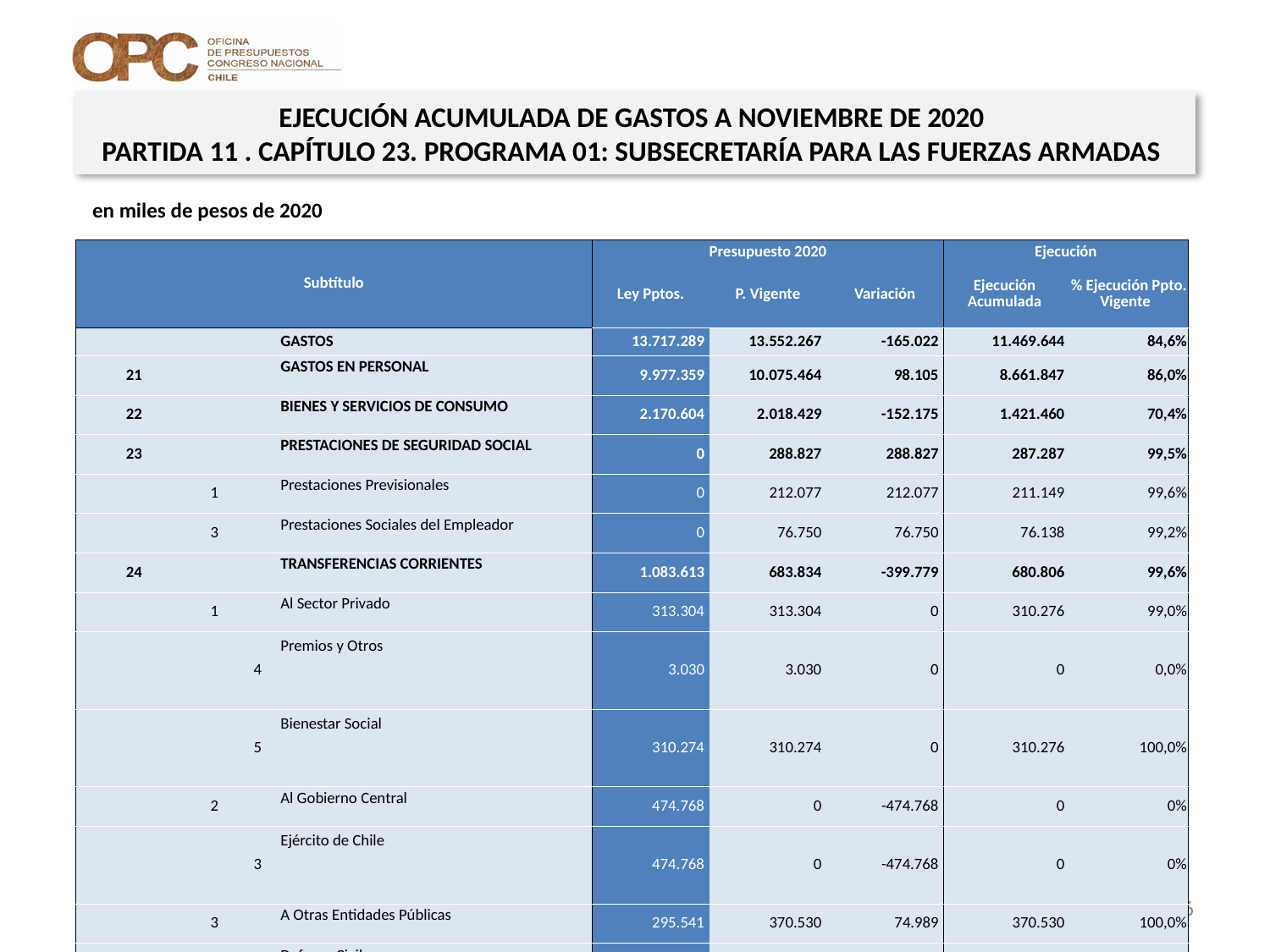

EJECUCIÓN ACUMULADA DE GASTOS A NOVIEMBRE DE 2020
PARTIDA 11 . CAPÍTULO 23. PROGRAMA 01: SUBSECRETARÍA PARA LAS FUERZAS ARMADAS
en miles de pesos de 2020
| Subtítulo |  |  |  | Presupuesto 2020 |  |  | Ejecución |  |
| --- | --- | --- | --- | --- | --- | --- | --- | --- |
|  |  |  |  | Ley Pptos. | P. Vigente | Variación | Ejecución Acumulada | % Ejecución Ppto. Vigente |
|  |  |  | GASTOS | 13.717.289 | 13.552.267 | -165.022 | 11.469.644 | 84,6% |
| 21 |  |  | GASTOS EN PERSONAL | 9.977.359 | 10.075.464 | 98.105 | 8.661.847 | 86,0% |
| 22 |  |  | BIENES Y SERVICIOS DE CONSUMO | 2.170.604 | 2.018.429 | -152.175 | 1.421.460 | 70,4% |
| 23 |  |  | PRESTACIONES DE SEGURIDAD SOCIAL | 0 | 288.827 | 288.827 | 287.287 | 99,5% |
|  | 1 |  | Prestaciones Previsionales | 0 | 212.077 | 212.077 | 211.149 | 99,6% |
|  | 3 |  | Prestaciones Sociales del Empleador | 0 | 76.750 | 76.750 | 76.138 | 99,2% |
| 24 |  |  | TRANSFERENCIAS CORRIENTES | 1.083.613 | 683.834 | -399.779 | 680.806 | 99,6% |
|  | 1 |  | Al Sector Privado | 313.304 | 313.304 | 0 | 310.276 | 99,0% |
|  |  | 4 | Premios y Otros | 3.030 | 3.030 | 0 | 0 | 0,0% |
|  |  | 5 | Bienestar Social | 310.274 | 310.274 | 0 | 310.276 | 100,0% |
|  | 2 |  | Al Gobierno Central | 474.768 | 0 | -474.768 | 0 | 0% |
|  |  | 3 | Ejército de Chile | 474.768 | 0 | -474.768 | 0 | 0% |
|  | 3 |  | A Otras Entidades Públicas | 295.541 | 370.530 | 74.989 | 370.530 | 100,0% |
|  |  | 37 | Defensa Civil | 295.541 | 370.530 | 74.989 | 370.530 | 100,0% |
| 25 |  |  | INTEGROS AL FISCO | 0 | 0 | 0 | 700.000 | 0% |
|  | 99 |  | Otros Integros al Fisco | 0 | 0 | 0 | 700.000 | 0% |
| 29 |  |  | ADQUISICIÓN DE ACTIVOS NO FINANCIEROS | 485.713 | 485.713 | 0 | 418.244 | 86,1% |
|  | 4 |  | Mobiliario y Otros | 22.206 | 22.206 | 0 | 8.836 | 39,8% |
|  | 5 |  | Máquinas y Equipos | 22.830 | 22.830 | 0 | 12.505 | 54,8% |
|  | 6 |  | Equipos Informáticos | 83.722 | 83.722 | 0 | 70.063 | 83,7% |
|  | 7 |  | Programas Informáticos | 356.955 | 356.955 | 0 | 326.840 | 91,6% |
Nota: Para el cálculo del presupuesto vigente, así como para determinar la ejecución acumulada, no se incluyó: el subtítulo 25.99 “Otros Íntegros al Fisco” por cuanto corresponden a movimientos contables derivados de una instrucción administrativa aplicada por Dipres a partir del mes de abril.
Fuente: Elaboración propia en base  a Informes de ejecución presupuestaria mensual de DIPRES

26